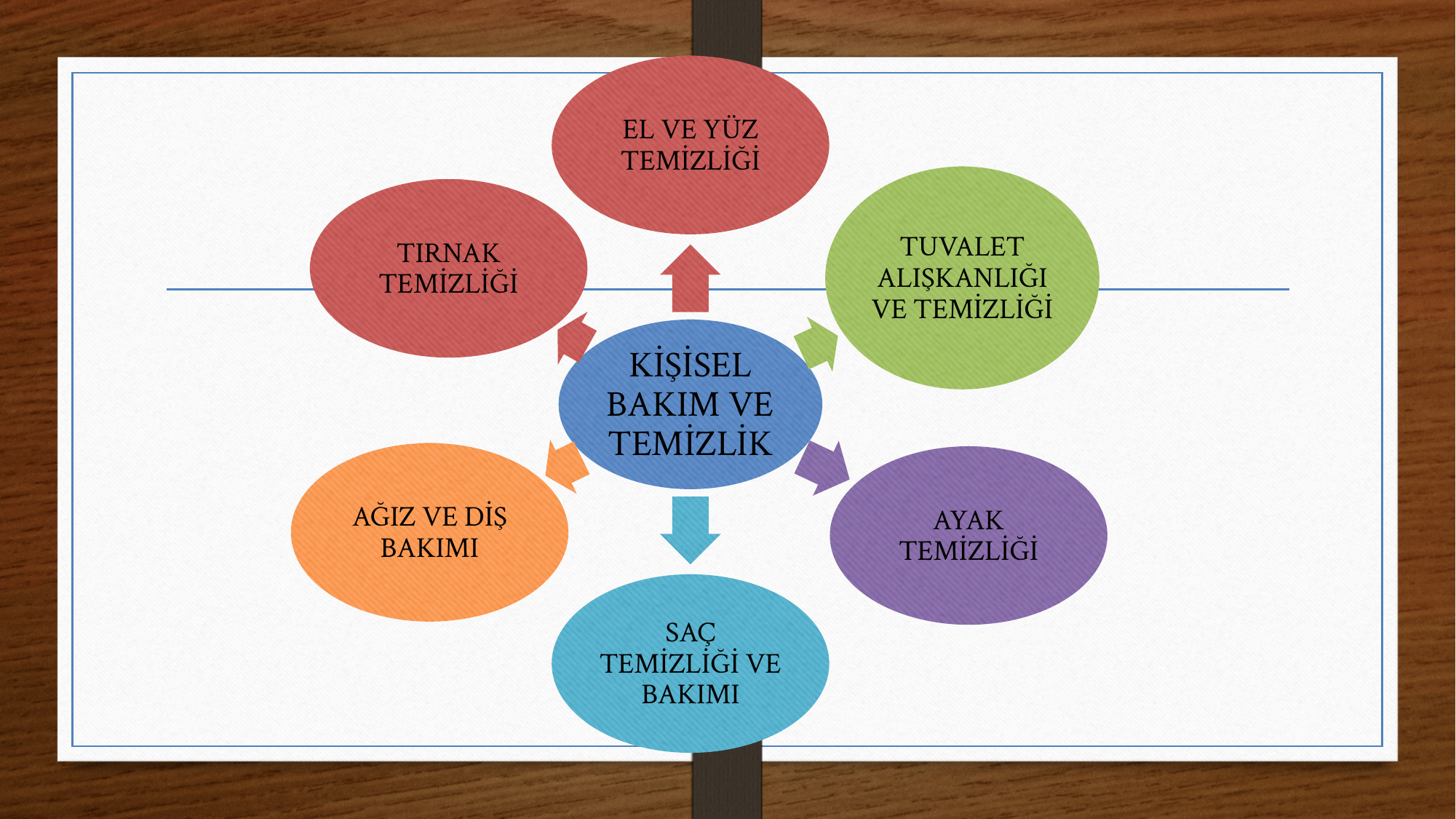

KİŞİSEL BAKIM VE TEMİZLİK

EL VE YÜZ TEMİZLİĞİ

TUVALET ALIŞKANLIĞI VE TEMİZLİĞİ

AYAK TEMİZLİĞİ

SAÇ TEMİZLİĞİ VE BAKIMI

AĞIZ VE DİŞ BAKIMI

TIRNAK TEMİZLİĞİ